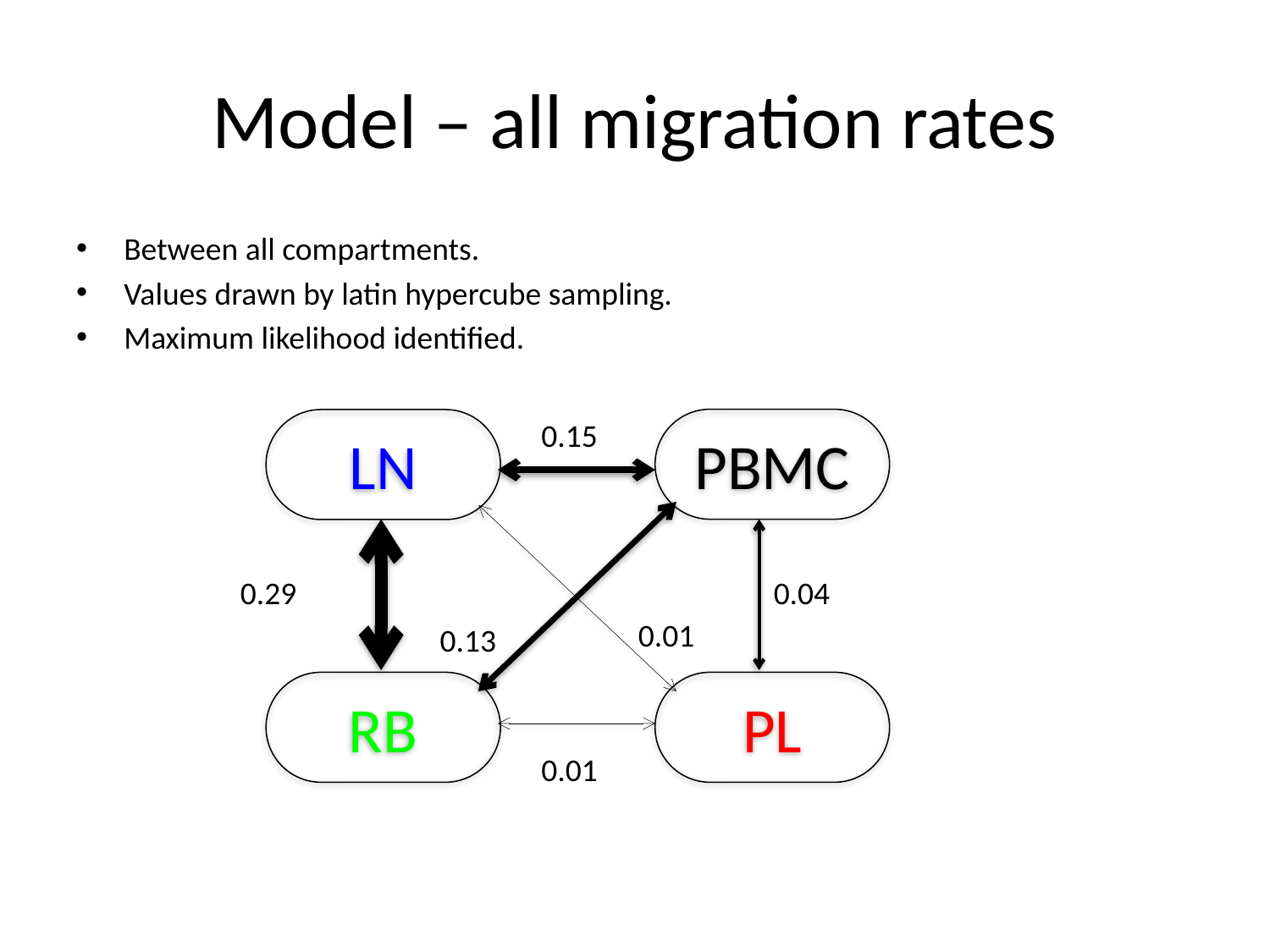

# Model – all migration rates
Between all compartments.
Values drawn by latin hypercube sampling.
Maximum likelihood identified.
0.15
PBMC
LN
0.29
0.04
0.01
0.13
RB
PL
0.01